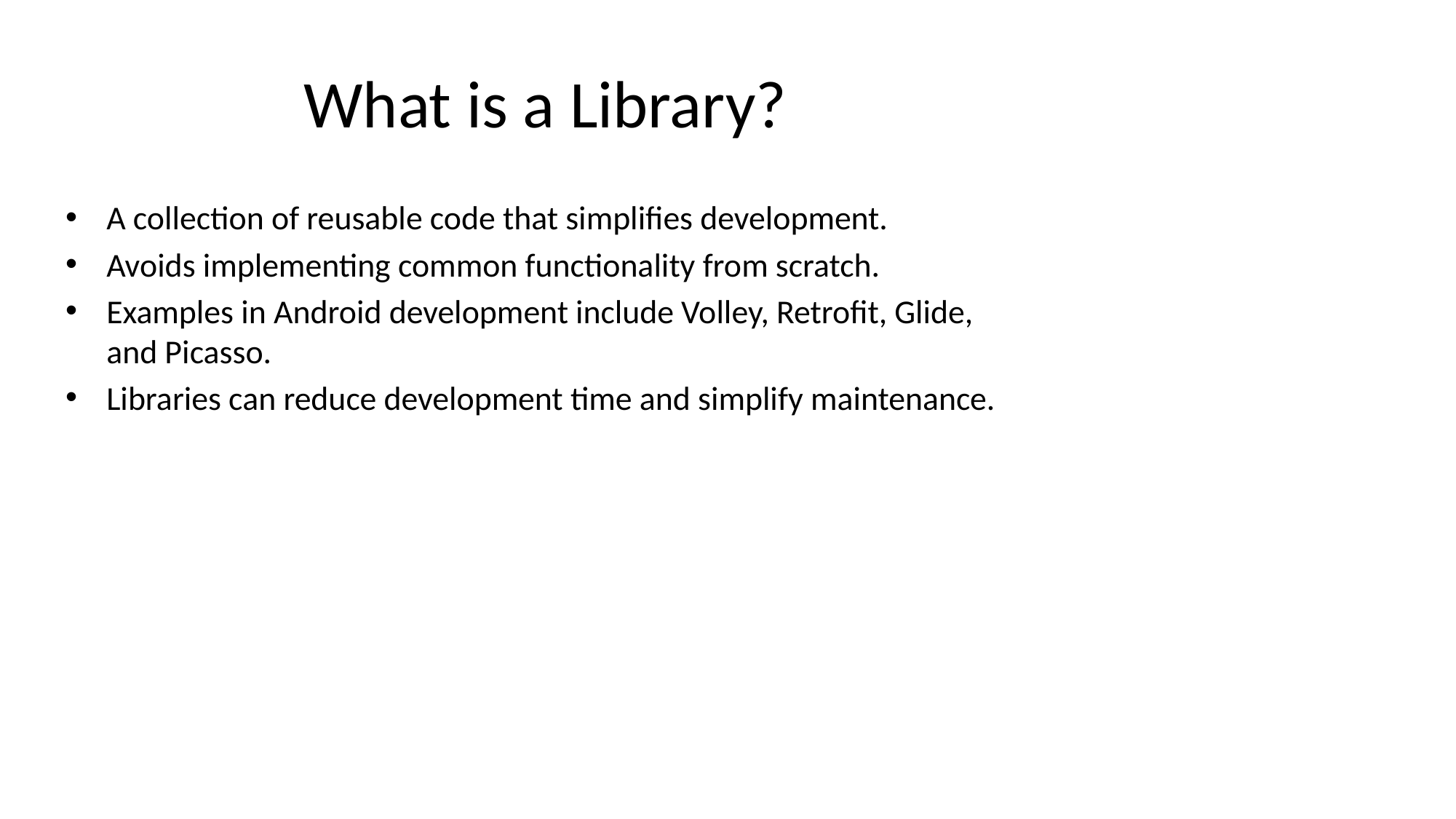

# What is a Library?
A collection of reusable code that simplifies development.
Avoids implementing common functionality from scratch.
Examples in Android development include Volley, Retrofit, Glide, and Picasso.
Libraries can reduce development time and simplify maintenance.